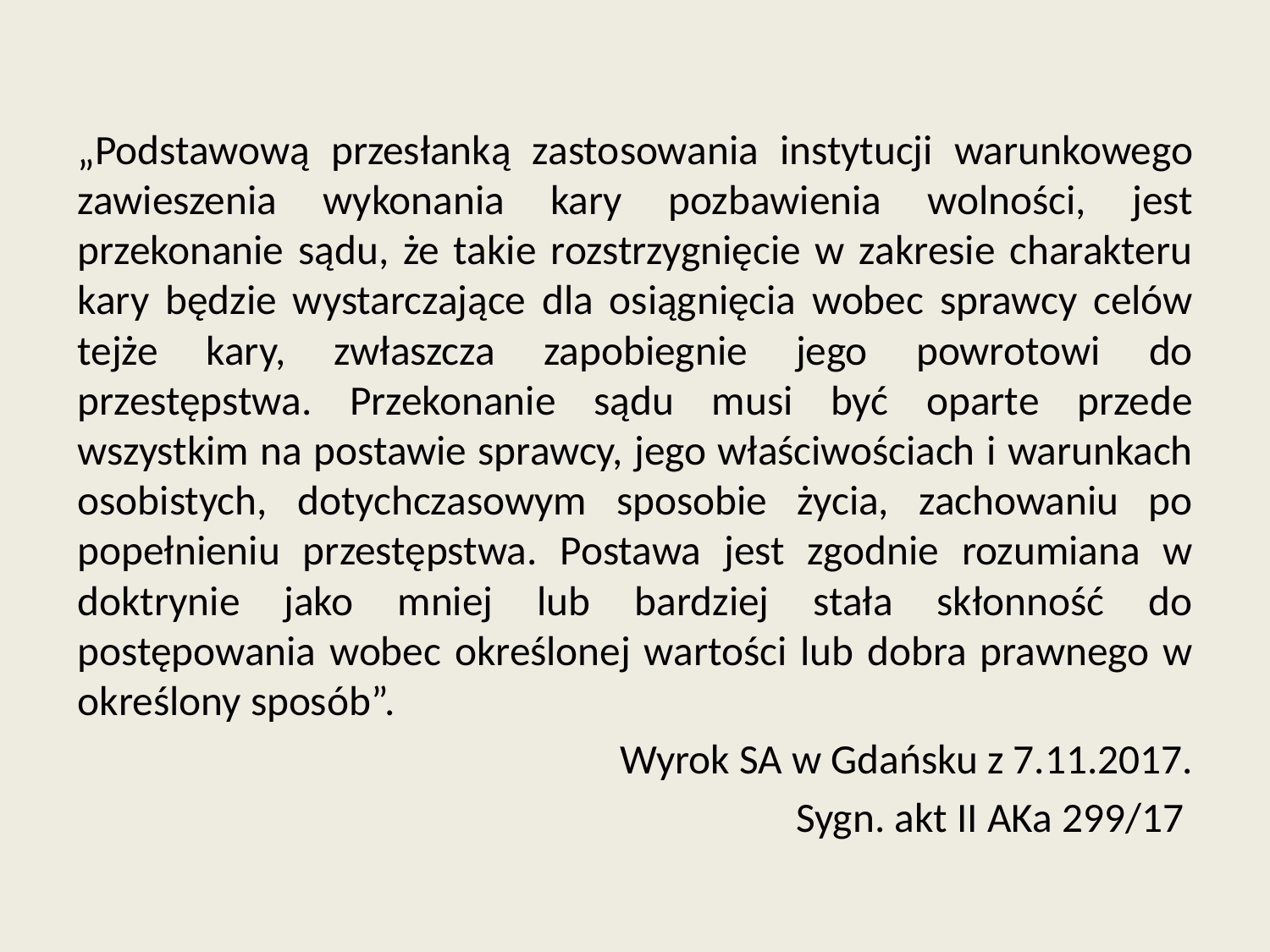

„Podstawową przesłanką zastosowania instytucji warunkowego zawieszenia wykonania kary pozbawienia wolności, jest przekonanie sądu, że takie rozstrzygnięcie w zakresie charakteru kary będzie wystarczające dla osiągnięcia wobec sprawcy celów tejże kary, zwłaszcza zapobiegnie jego powrotowi do przestępstwa. Przekonanie sądu musi być oparte przede wszystkim na postawie sprawcy, jego właściwościach i warunkach osobistych, dotychczasowym sposobie życia, zachowaniu po popełnieniu przestępstwa. Postawa jest zgodnie rozumiana w doktrynie jako mniej lub bardziej stała skłonność do postępowania wobec określonej wartości lub dobra prawnego w określony sposób”.
Wyrok SA w Gdańsku z 7.11.2017.
Sygn. akt II AKa 299/17